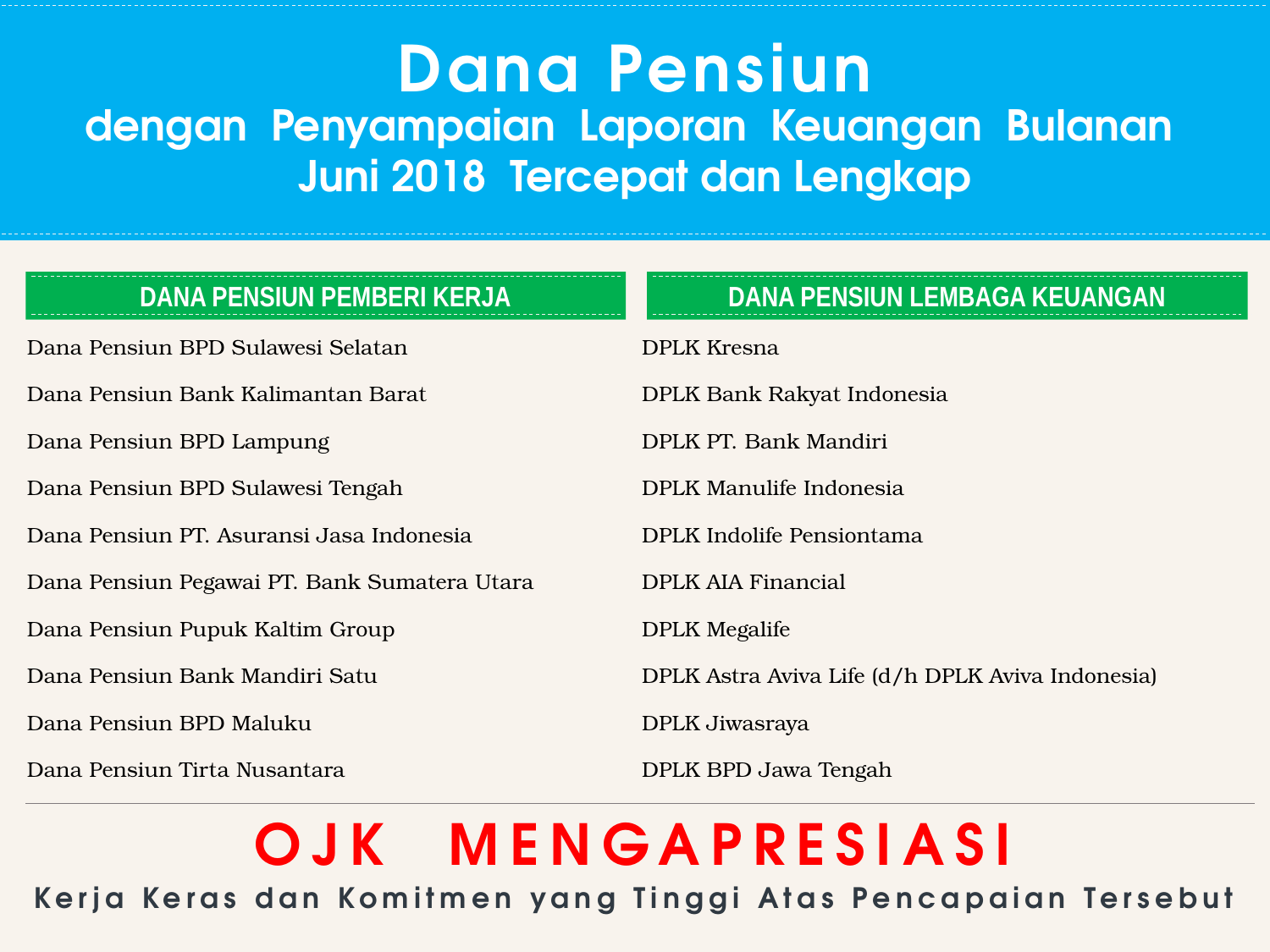

Dana Pensiun
dengan  Penyampaian  Laporan  Keuangan  Bulanan  Juni 2018  Tercepat dan Lengkap
DANA PENSIUN LEMBAGA KEUANGAN
DANA PENSIUN PEMBERI KERJA
| Dana Pensiun BPD Sulawesi Selatan | DPLK Kresna |
| --- | --- |
| Dana Pensiun Bank Kalimantan Barat | DPLK Bank Rakyat Indonesia |
| Dana Pensiun BPD Lampung | DPLK PT. Bank Mandiri |
| Dana Pensiun BPD Sulawesi Tengah | DPLK Manulife Indonesia |
| Dana Pensiun PT. Asuransi Jasa Indonesia | DPLK Indolife Pensiontama |
| Dana Pensiun Pegawai PT. Bank Sumatera Utara | DPLK AIA Financial |
| Dana Pensiun Pupuk Kaltim Group | DPLK Megalife |
| Dana Pensiun Bank Mandiri Satu | DPLK Astra Aviva Life (d/h DPLK Aviva Indonesia) |
| Dana Pensiun BPD Maluku | DPLK Jiwasraya |
| Dana Pensiun Tirta Nusantara | DPLK BPD Jawa Tengah |
OJK  MENGAPRESIASI
Kerja Keras dan Komitmen yang Tinggi Atas Pencapaian Tersebut